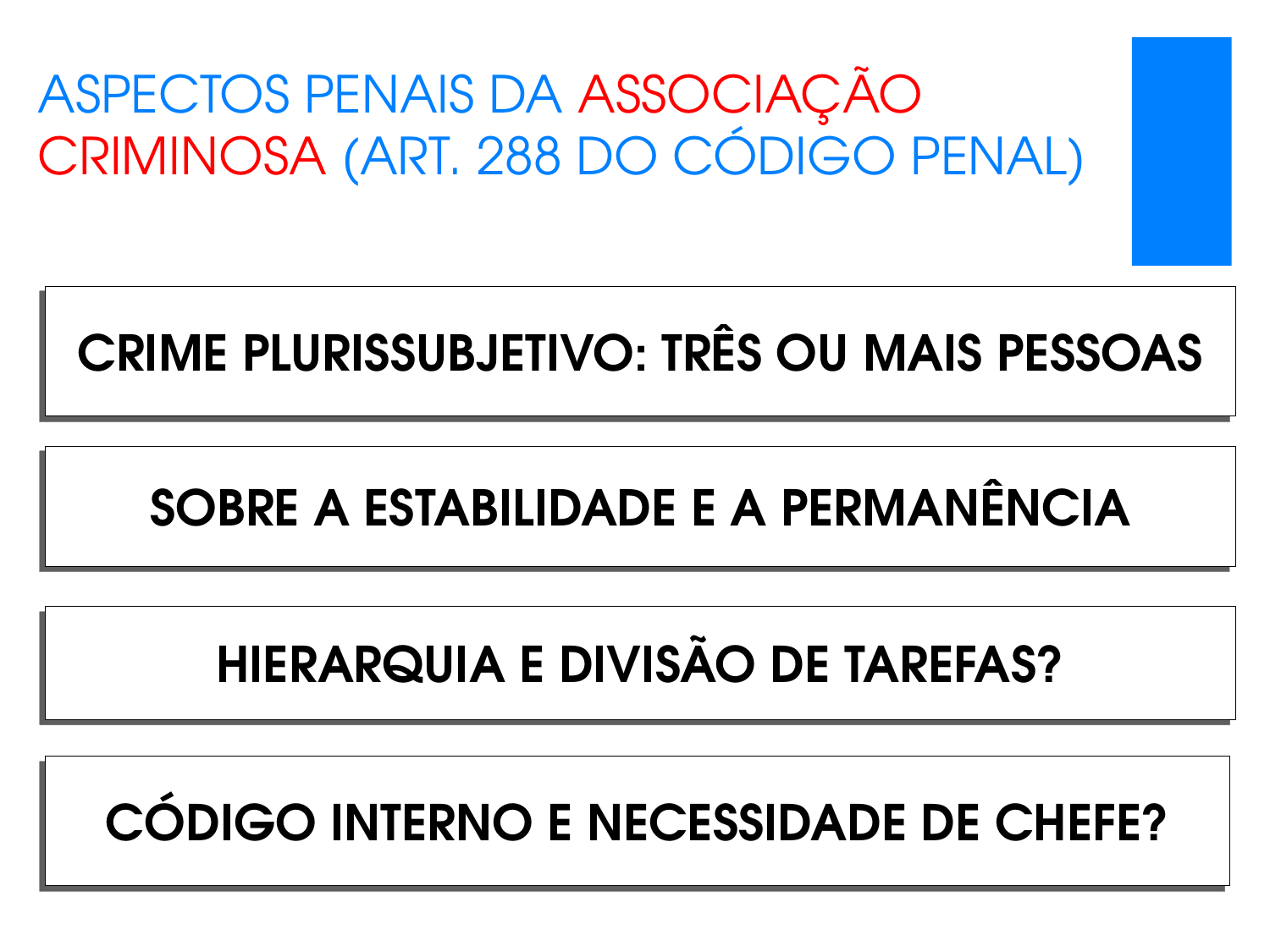

# ASPECTOS PENAIS DA ASSOCIAÇÃO CRIMINOSA (ART. 288 DO CÓDIGO PENAL)
CRIME PLURISSUBJETIVO: TRÊS OU MAIS PESSOAS
SOBRE A ESTABILIDADE E A PERMANÊNCIA
HIERARQUIA E DIVISÃO DE TAREFAS?
CÓDIGO INTERNO E NECESSIDADE DE CHEFE?